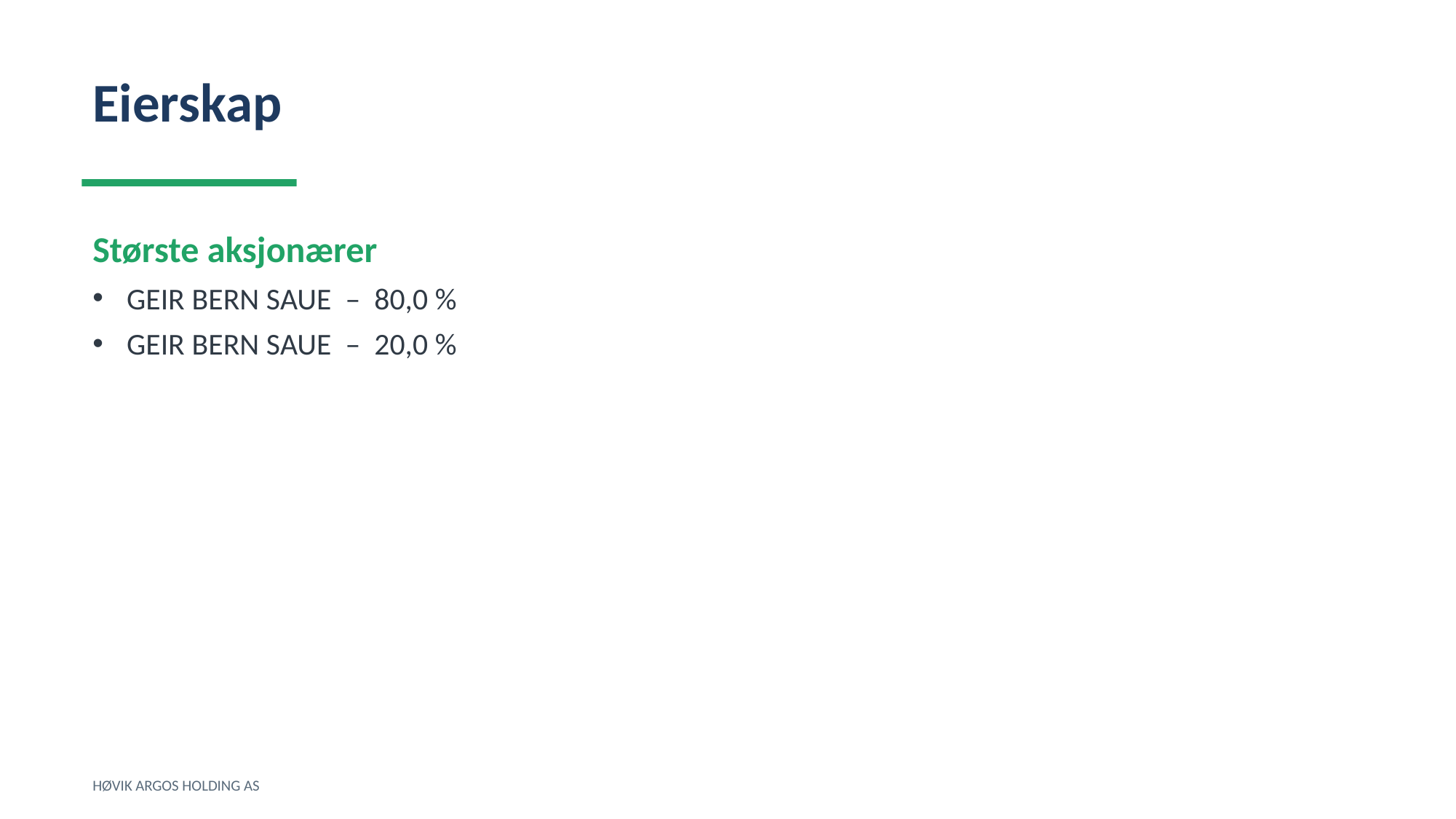

Eierskap

Største aksjonærer
GEIR BERN SAUE  –  80,0 %
GEIR BERN SAUE  –  20,0 %
HØVIK ARGOS HOLDING AS